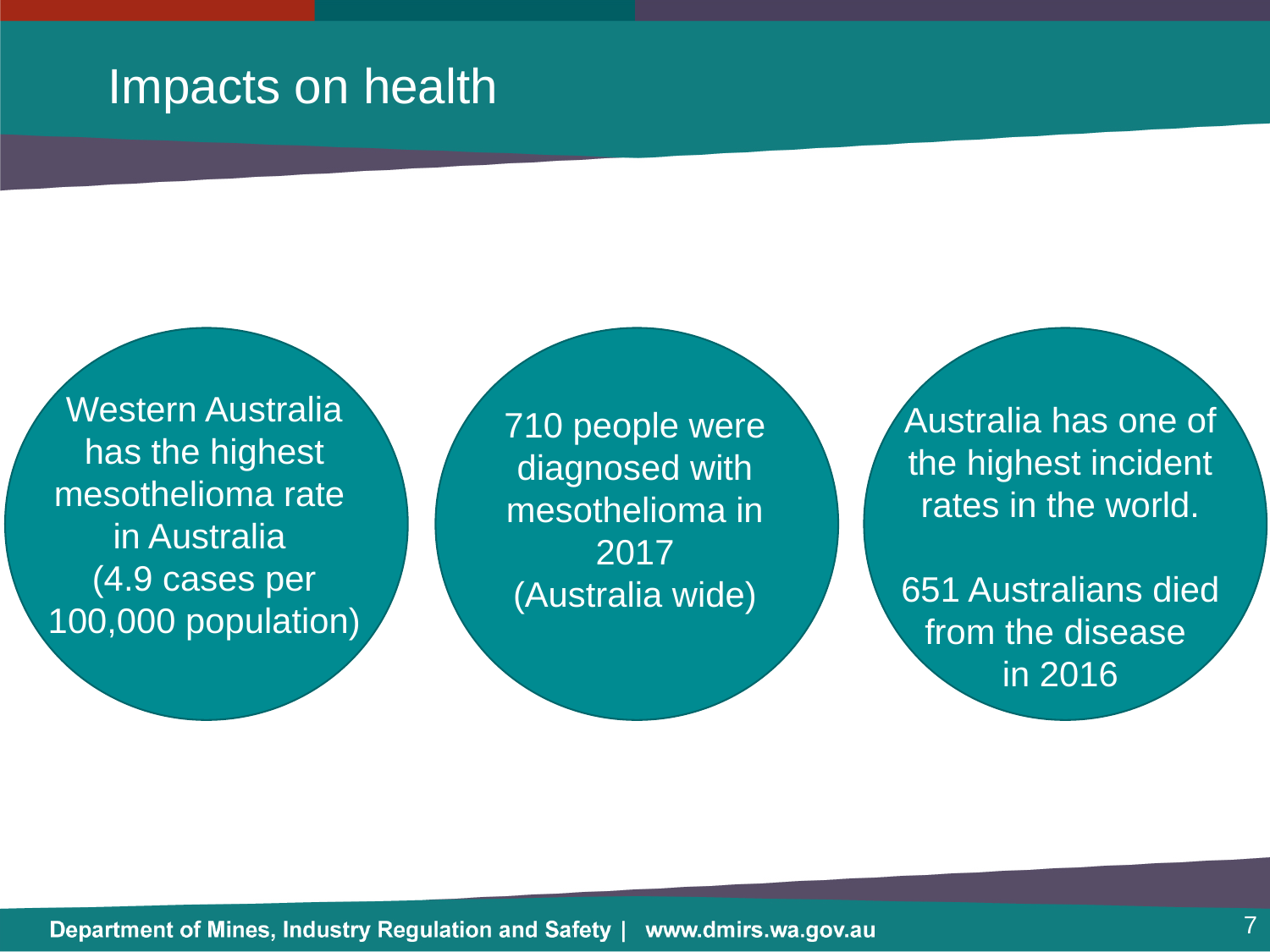

# Impacts on health

Western Australia has the highest mesothelioma rate
in Australia
(4.9 cases per 100,000 population)
Australia has one of the highest incident rates in the world.

651 Australians died from the disease
in 2016

710 people were diagnosed with mesothelioma in 2017
(Australia wide)
7